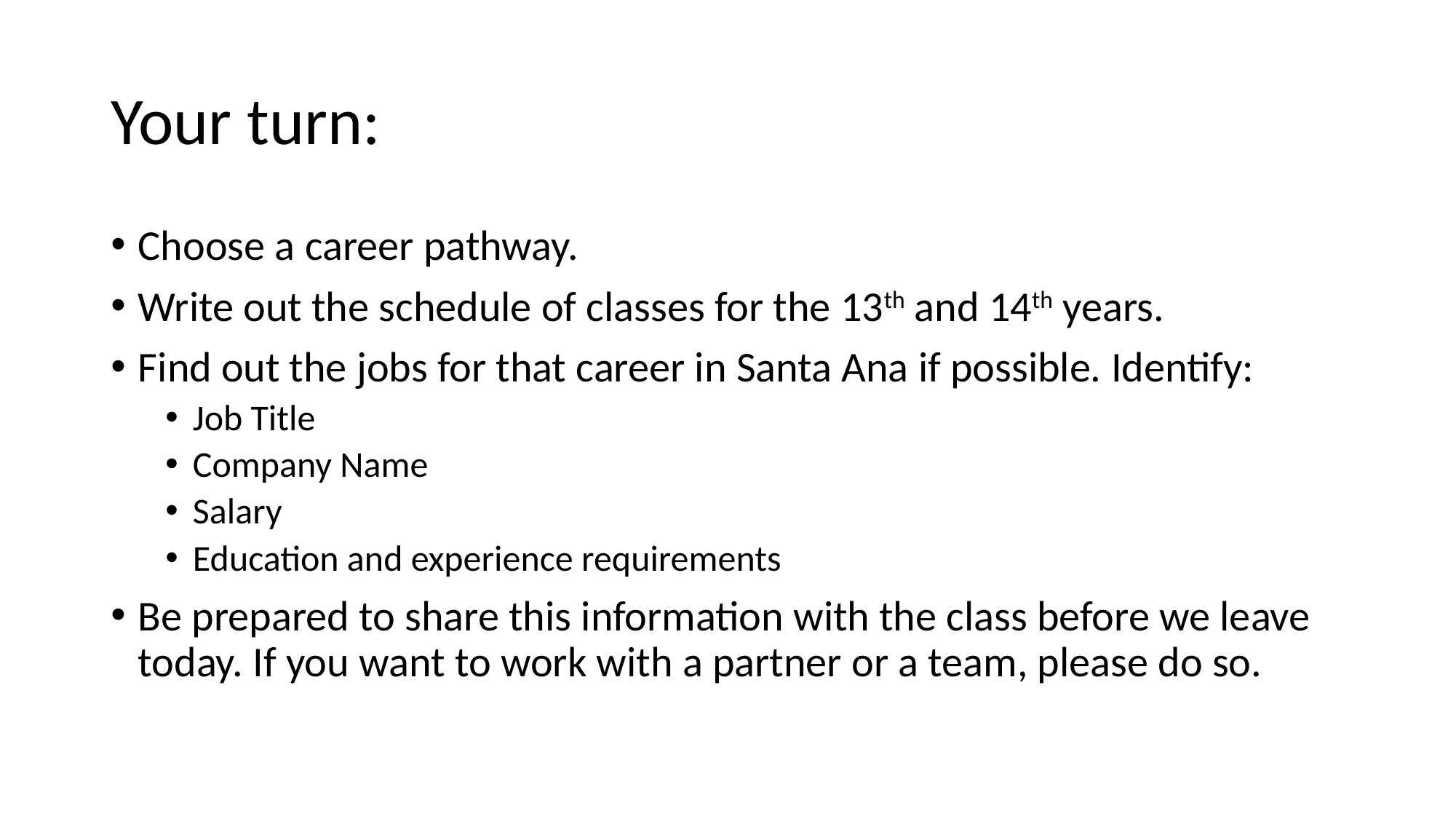

# Your turn:
Choose a career pathway.
Write out the schedule of classes for the 13th and 14th years.
Find out the jobs for that career in Santa Ana if possible. Identify:
Job Title
Company Name
Salary
Education and experience requirements
Be prepared to share this information with the class before we leave today. If you want to work with a partner or a team, please do so.